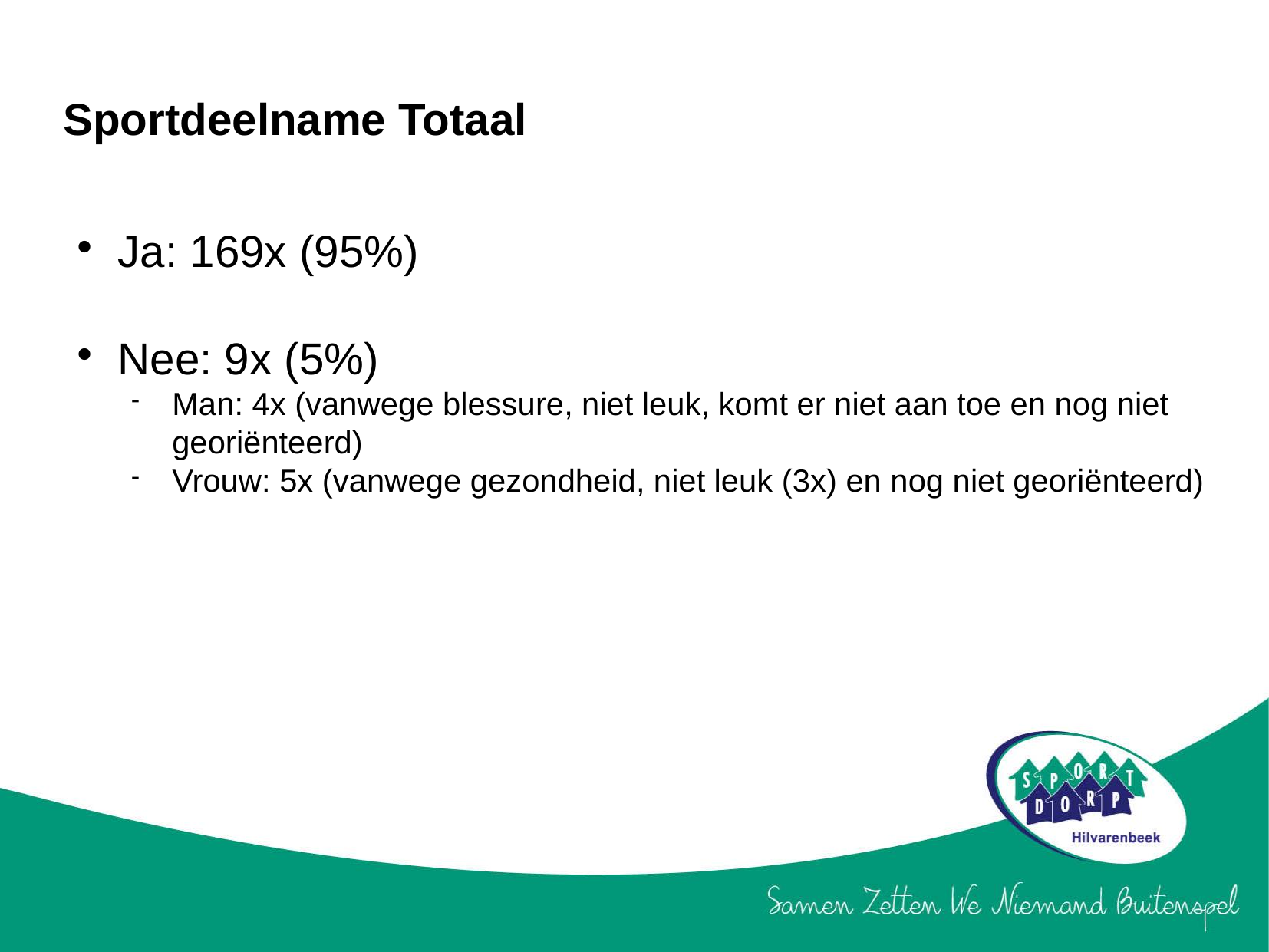

Sportdeelname Totaal
Ja: 169x (95%)

Nee: 9x (5%)
Man: 4x (vanwege blessure, niet leuk, komt er niet aan toe en nog niet georiënteerd)
Vrouw: 5x (vanwege gezondheid, niet leuk (3x) en nog niet georiënteerd)